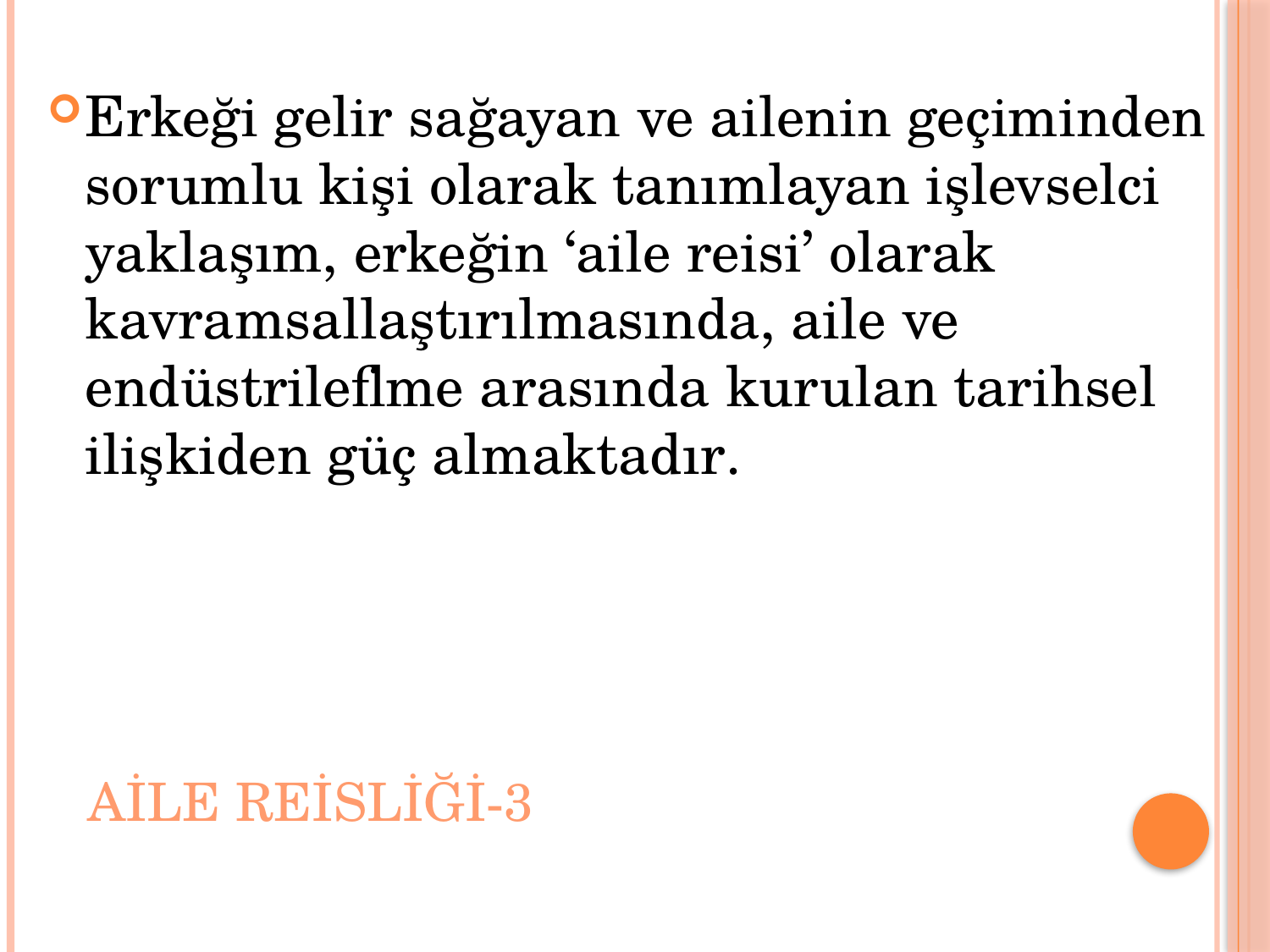

Erkeği gelir sağayan ve ailenin geçiminden sorumlu kişi olarak tanımlayan işlevselci yaklaşım, erkeğin ‘aile reisi’ olarak kavramsallaştırılmasında, aile ve endüstrileflme arasında kurulan tarihsel ilişkiden güç almaktadır.
# Aile Reisliği-3